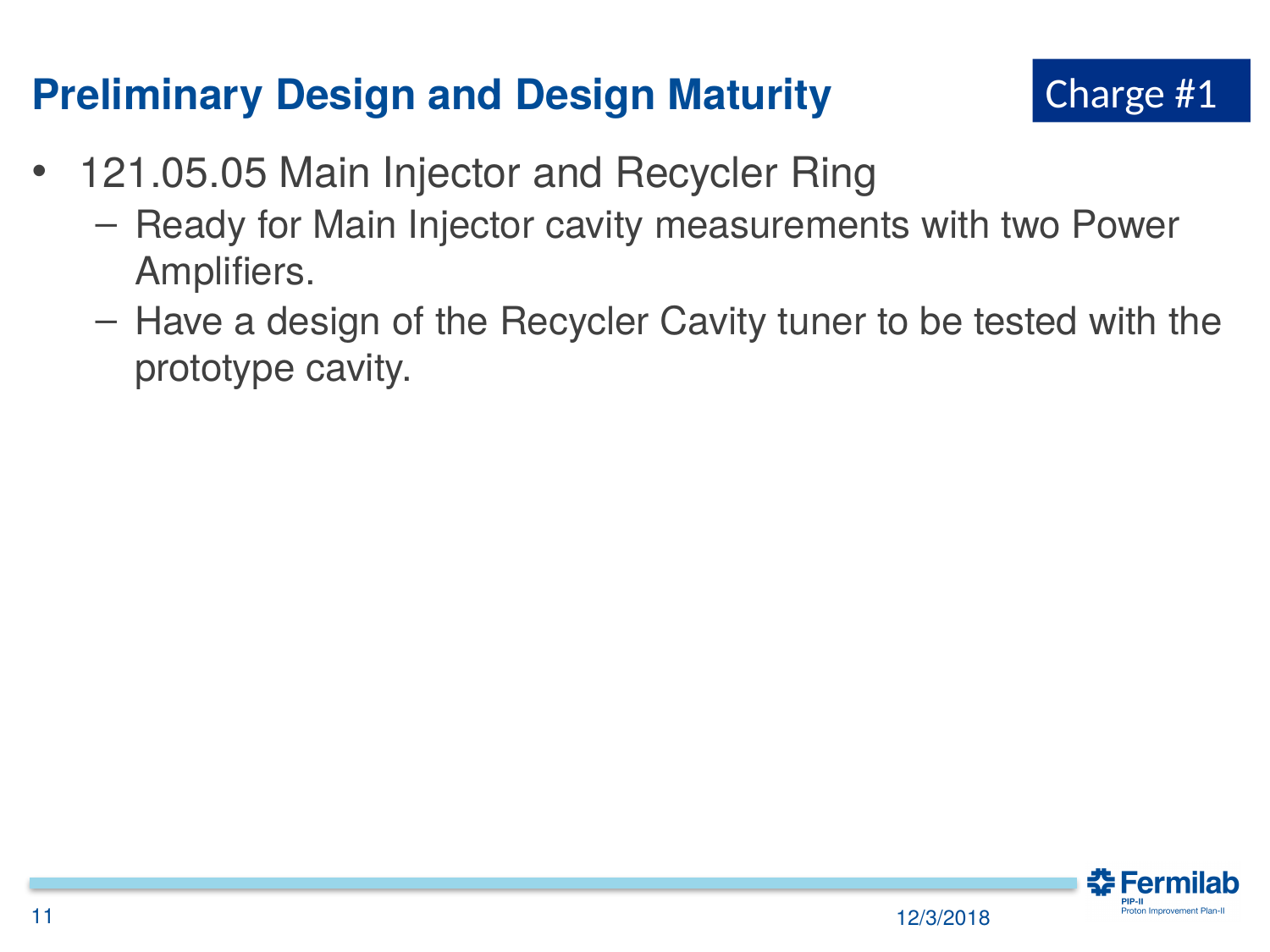

# Preliminary Design and Design Maturity
Charge #1
121.05.05 Main Injector and Recycler Ring
Ready for Main Injector cavity measurements with two Power Amplifiers.
Have a design of the Recycler Cavity tuner to be tested with the prototype cavity.

11
12/3/2018